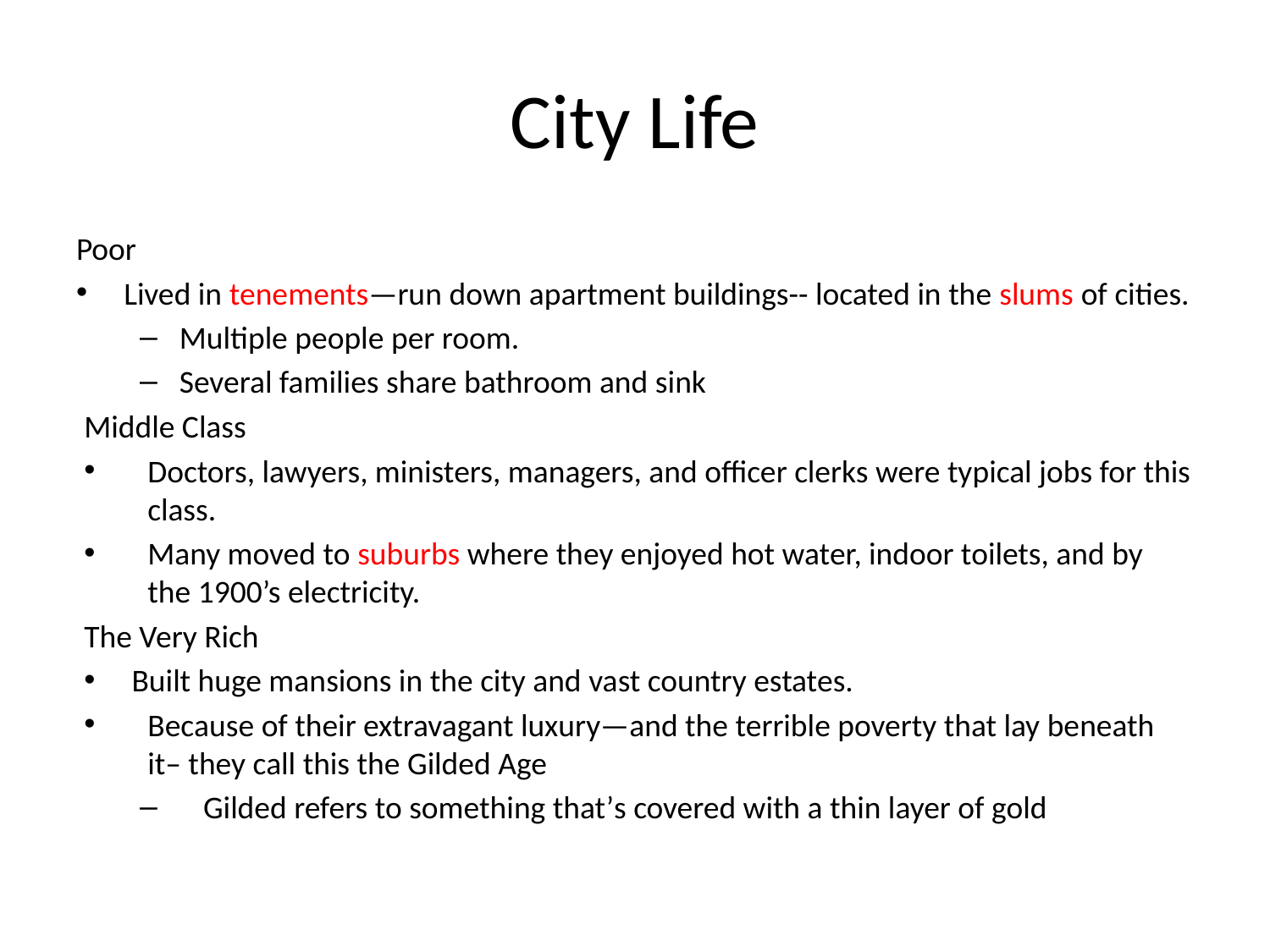

# City Life
Poor
Lived in tenements—run down apartment buildings-- located in the slums of cities.
Multiple people per room.
Several families share bathroom and sink
Middle Class
Doctors, lawyers, ministers, managers, and officer clerks were typical jobs for this class.
Many moved to suburbs where they enjoyed hot water, indoor toilets, and by the 1900’s electricity.
The Very Rich
Built huge mansions in the city and vast country estates.
Because of their extravagant luxury—and the terrible poverty that lay beneath it– they call this the Gilded Age
Gilded refers to something that’s covered with a thin layer of gold